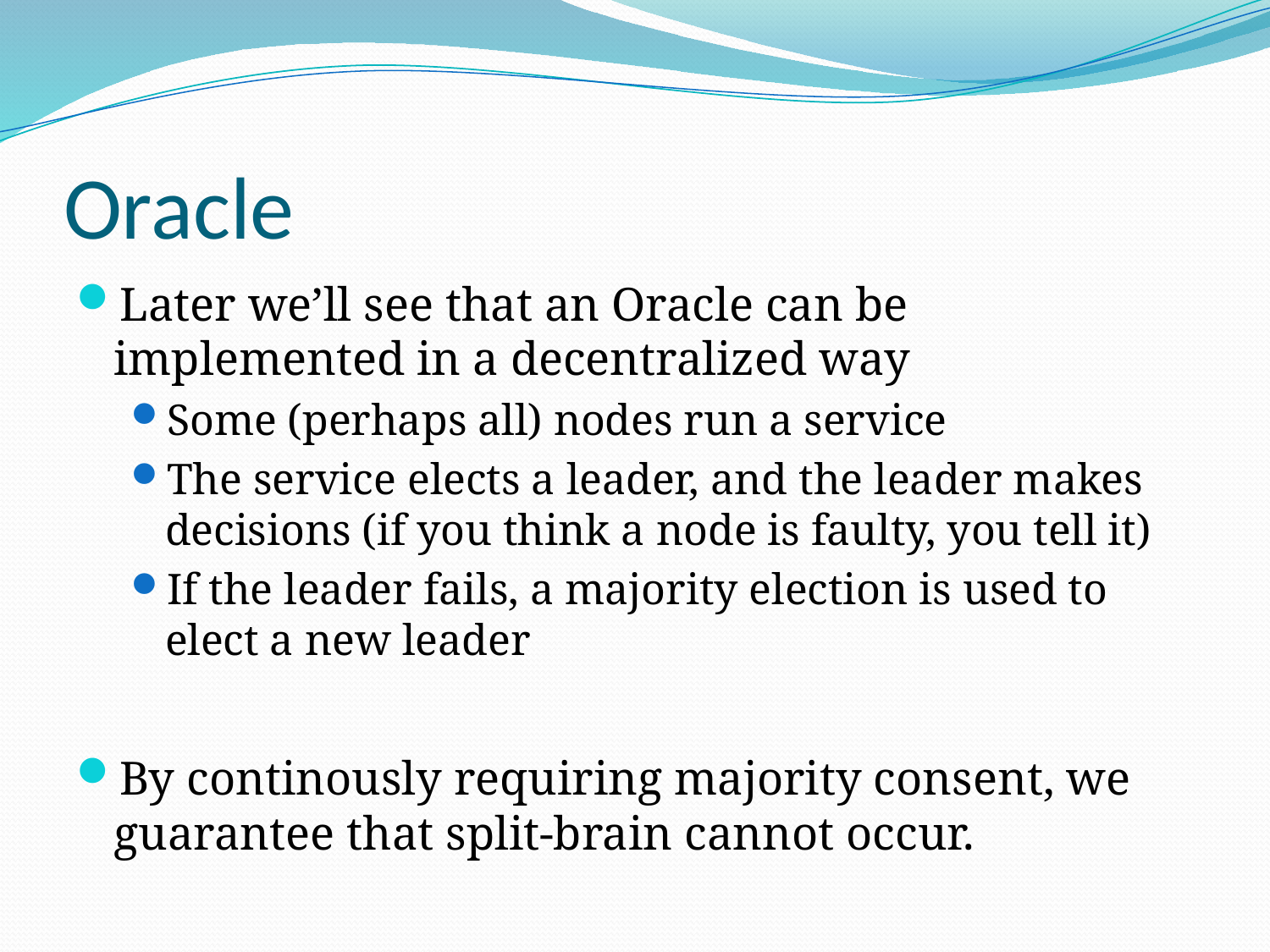

# Oracle
Later we’ll see that an Oracle can be implemented in a decentralized way
Some (perhaps all) nodes run a service
The service elects a leader, and the leader makes decisions (if you think a node is faulty, you tell it)
If the leader fails, a majority election is used to elect a new leader

By continously requiring majority consent, we guarantee that split-brain cannot occur.